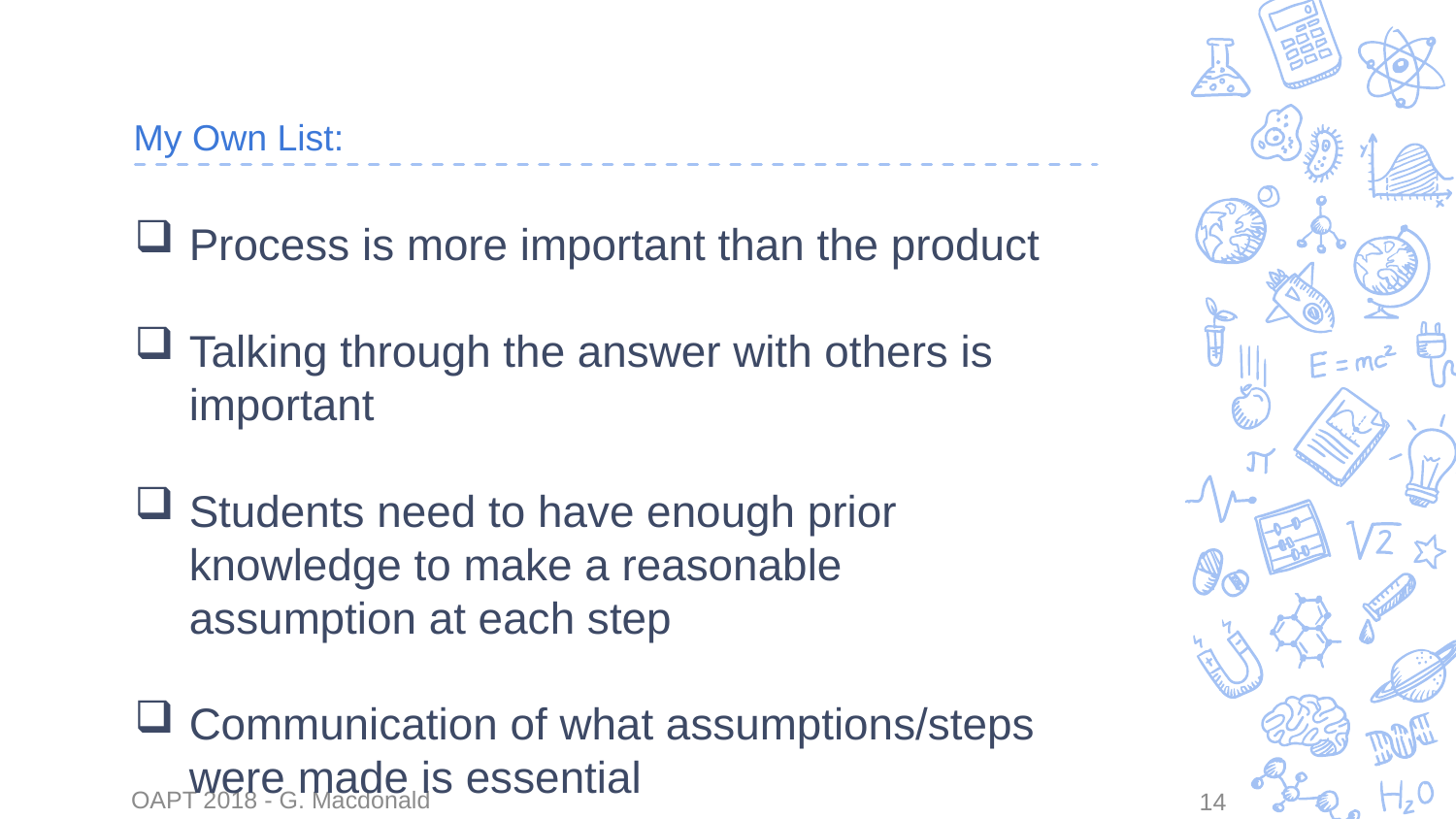

# My Own List:
Process is more important than the product

Talking through the answer with others is important

Students need to have enough prior knowledge to make a reasonable assumption at each step

Communication of what assumptions/steps were made is essential

OAPT 2018 - G. Macdonald
14